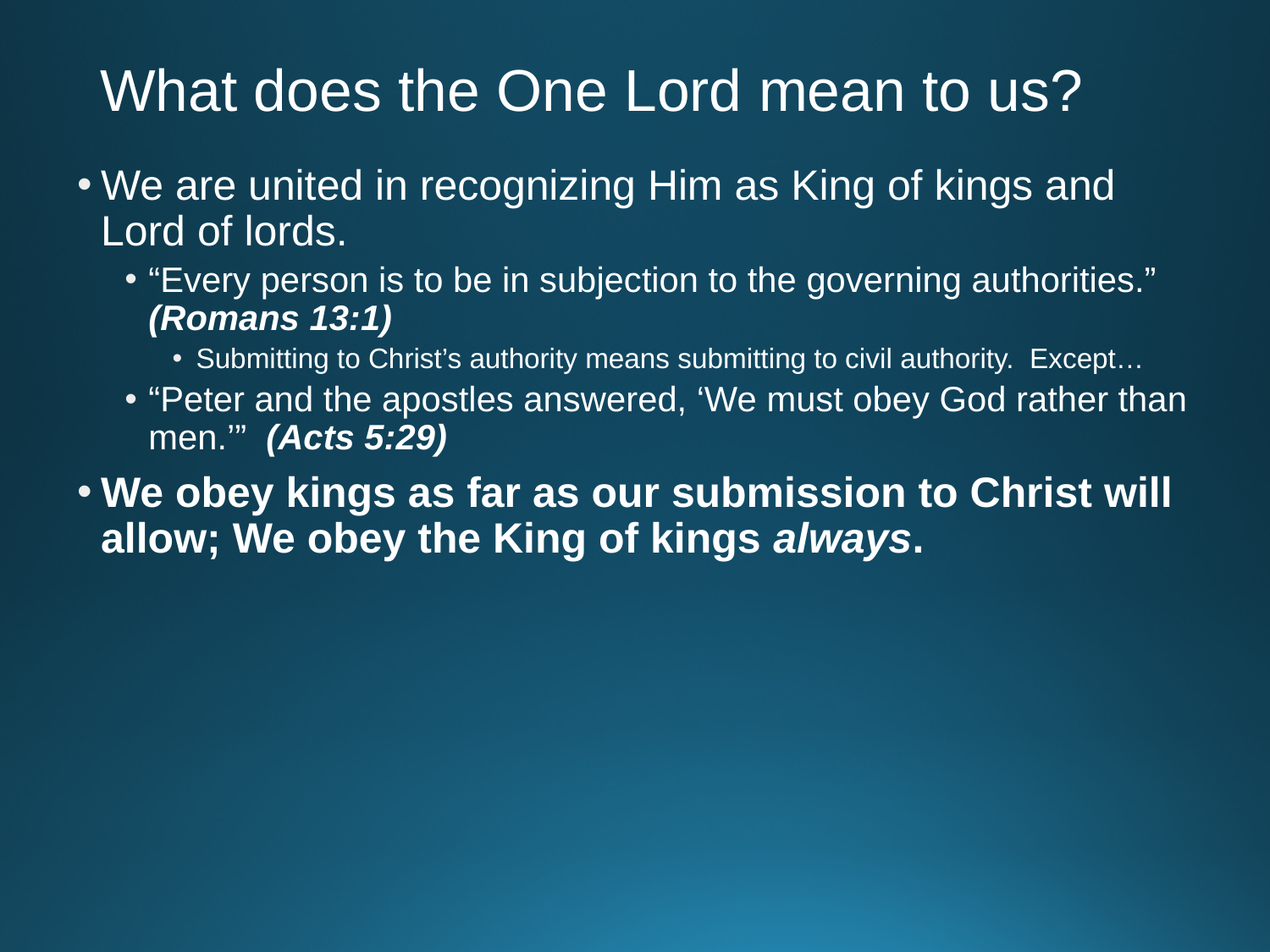

# What does the One Lord mean to us?
We are united in recognizing Him as King of kings and Lord of lords.
“Every person is to be in subjection to the governing authorities.”  (Romans 13:1)
Submitting to Christ’s authority means submitting to civil authority.  Except…
“Peter and the apostles answered, ‘We must obey God rather than men.’”  (Acts 5:29)
We obey kings as far as our submission to Christ will allow; We obey the King of kings always.